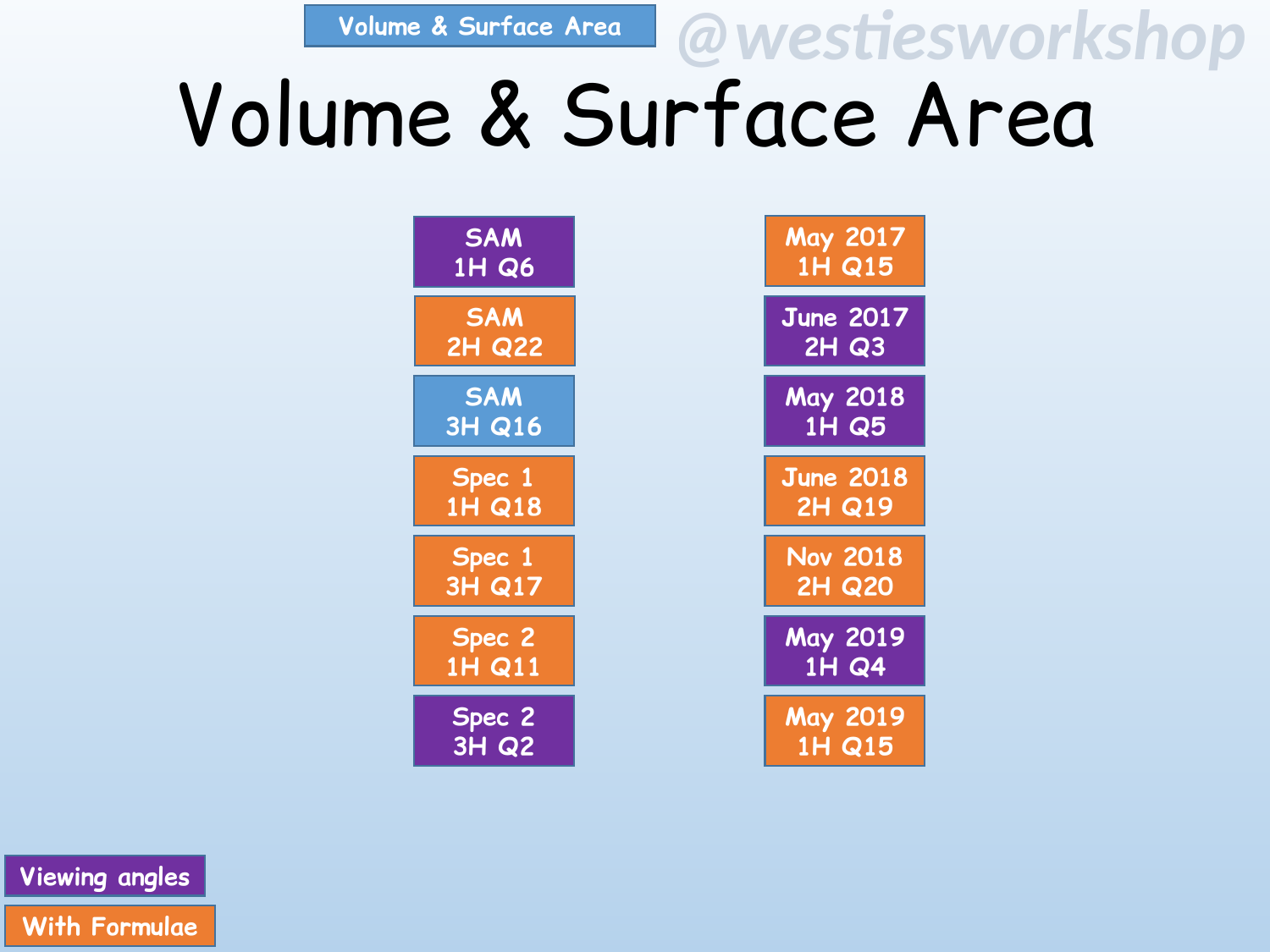

Volume & Surface Area
# Volume & Surface Area
May 2017
1H Q15
SAM
1H Q6
SAM
2H Q22
June 2017
2H Q3
SAM
3H Q16
May 2018
1H Q5
Spec 1
1H Q18
June 2018
2H Q19
Spec 1
3H Q17
Nov 2018
2H Q20
Spec 2
1H Q11
May 2019
1H Q4
Spec 2
3H Q2
May 2019
1H Q15
Viewing angles
With Formulae